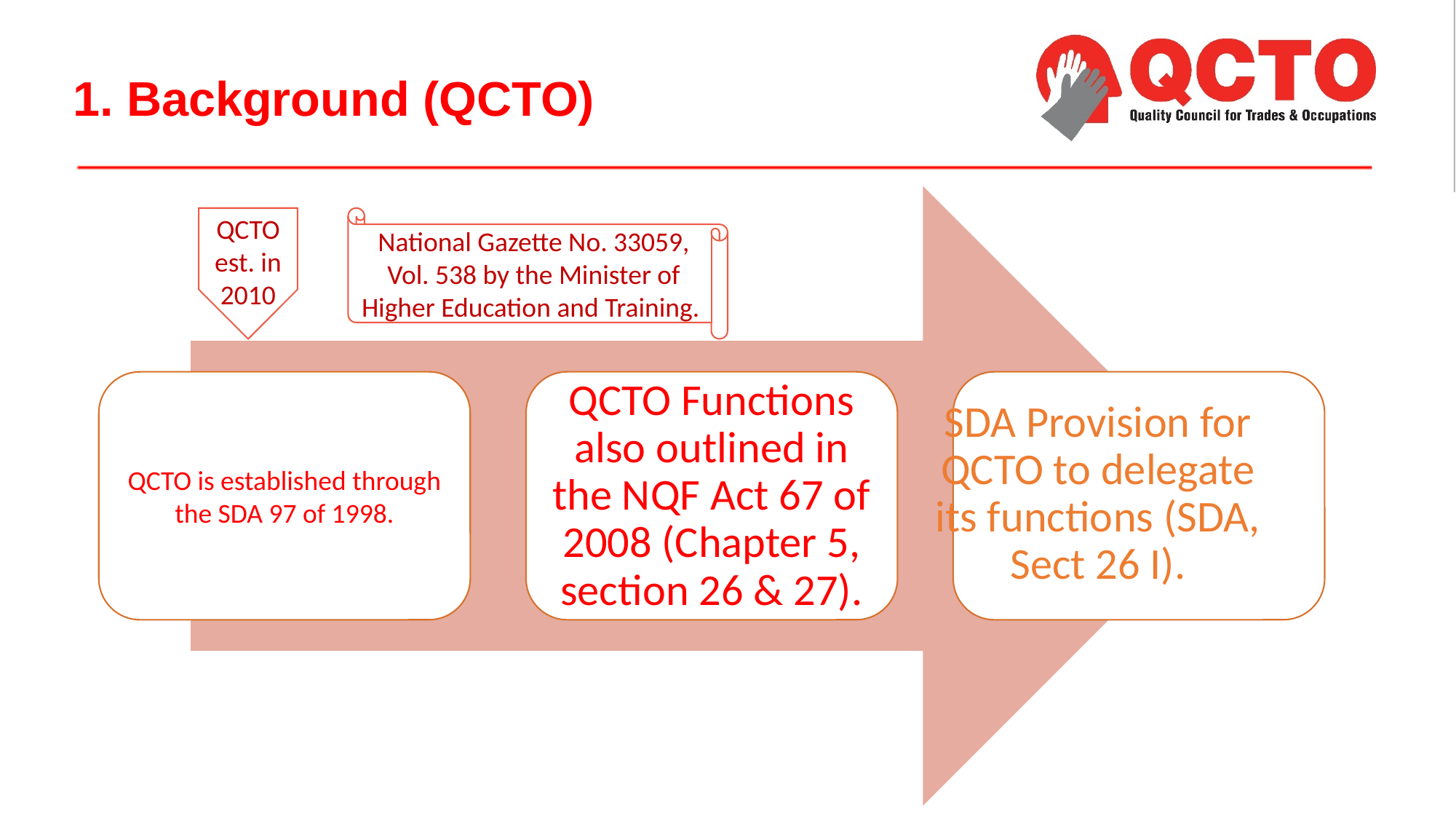

# 1. Background (QCTO)
National Gazette No. 33059, Vol. 538 by the Minister of Higher Education and Training.
QCTO is established through the SDA 97 of 1998.
QCTO est. in
2010
SDA Provision for QCTO to delegate its functions (SDA, Sect 26 I).
QCTO Functions also outlined in the NQF Act 67 of 2008 (Chapter 5, section 26 & 27).